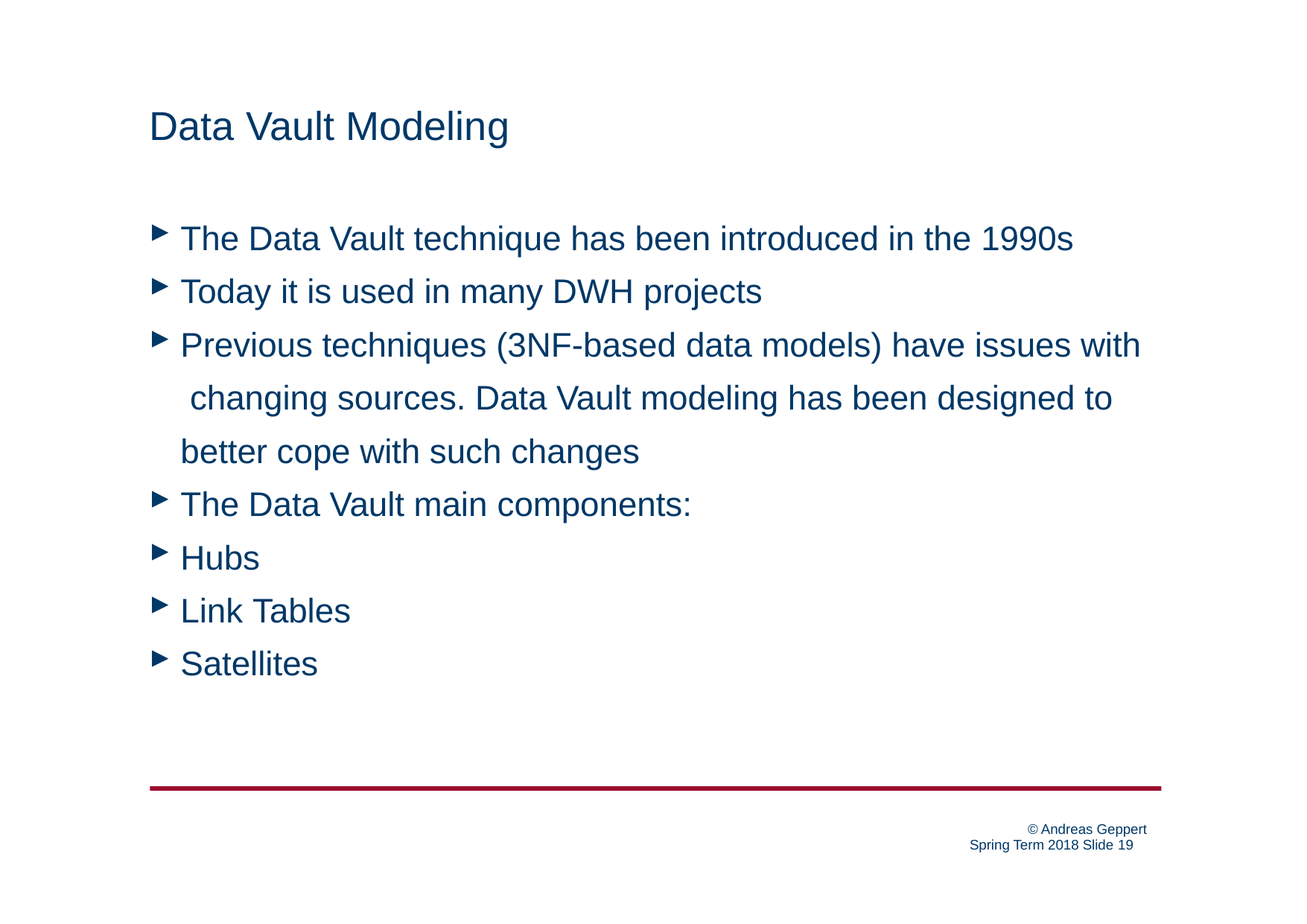

# Data Vault Modeling
The Data Vault technique has been introduced in the 1990s
Today it is used in many DWH projects
Previous techniques (3NF-based data models) have issues with  changing sources. Data Vault modeling has been designed to  better cope with such changes
The Data Vault main components:
Hubs
Link Tables
Satellites
© Andreas Geppert  Spring Term 2018 Slide 19